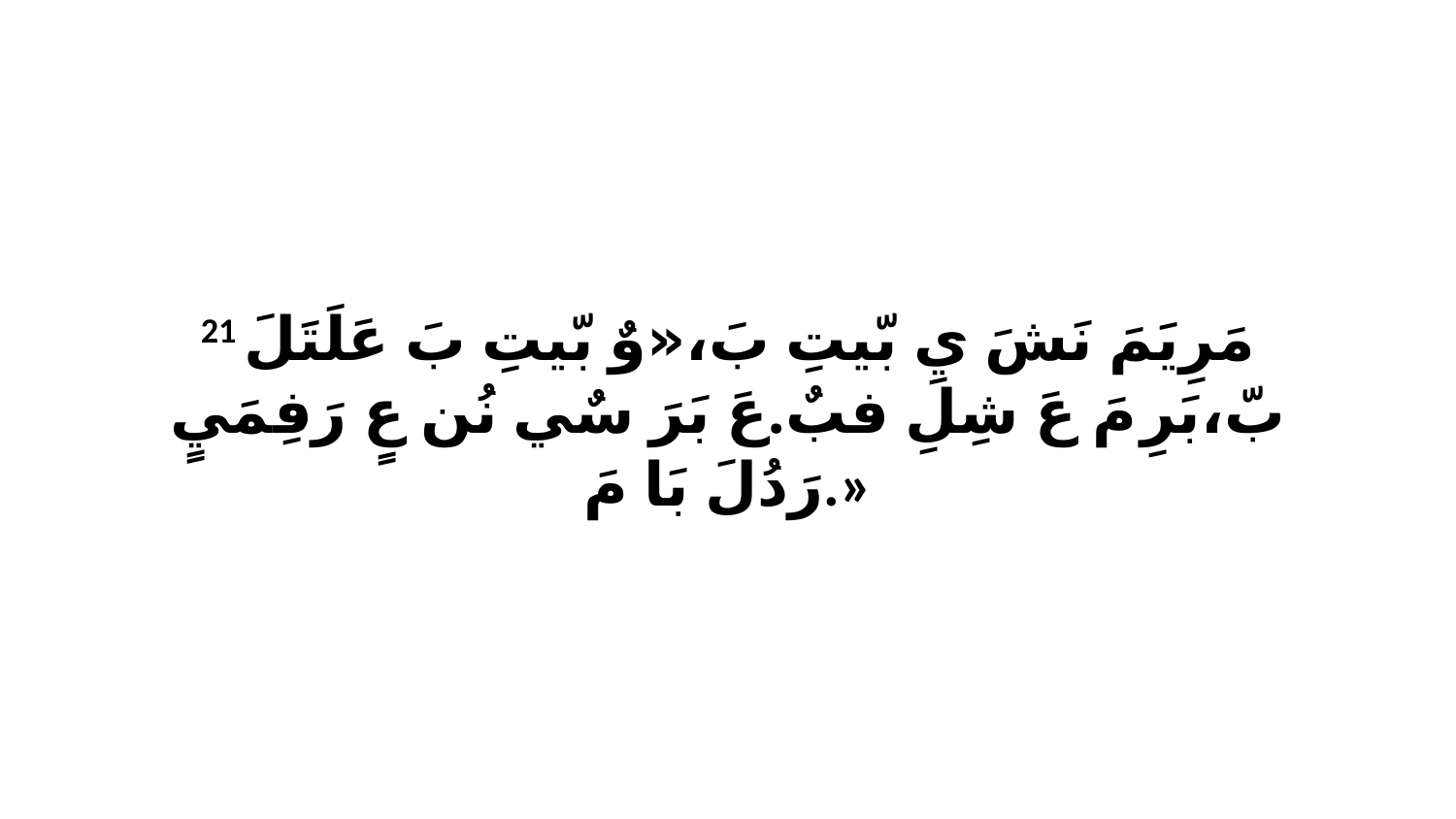

21 مَرِيَمَ نَشَ يِ بّيتِ بَ،«وٌ بّيتِ بَ عَلَتَلَ بّ،بَرِ مَ عَ شِلِ فبٌ.عَ بَرَ سٌي نُن عٍ رَفِمَيٍ رَدُلَ بَا مَ.»